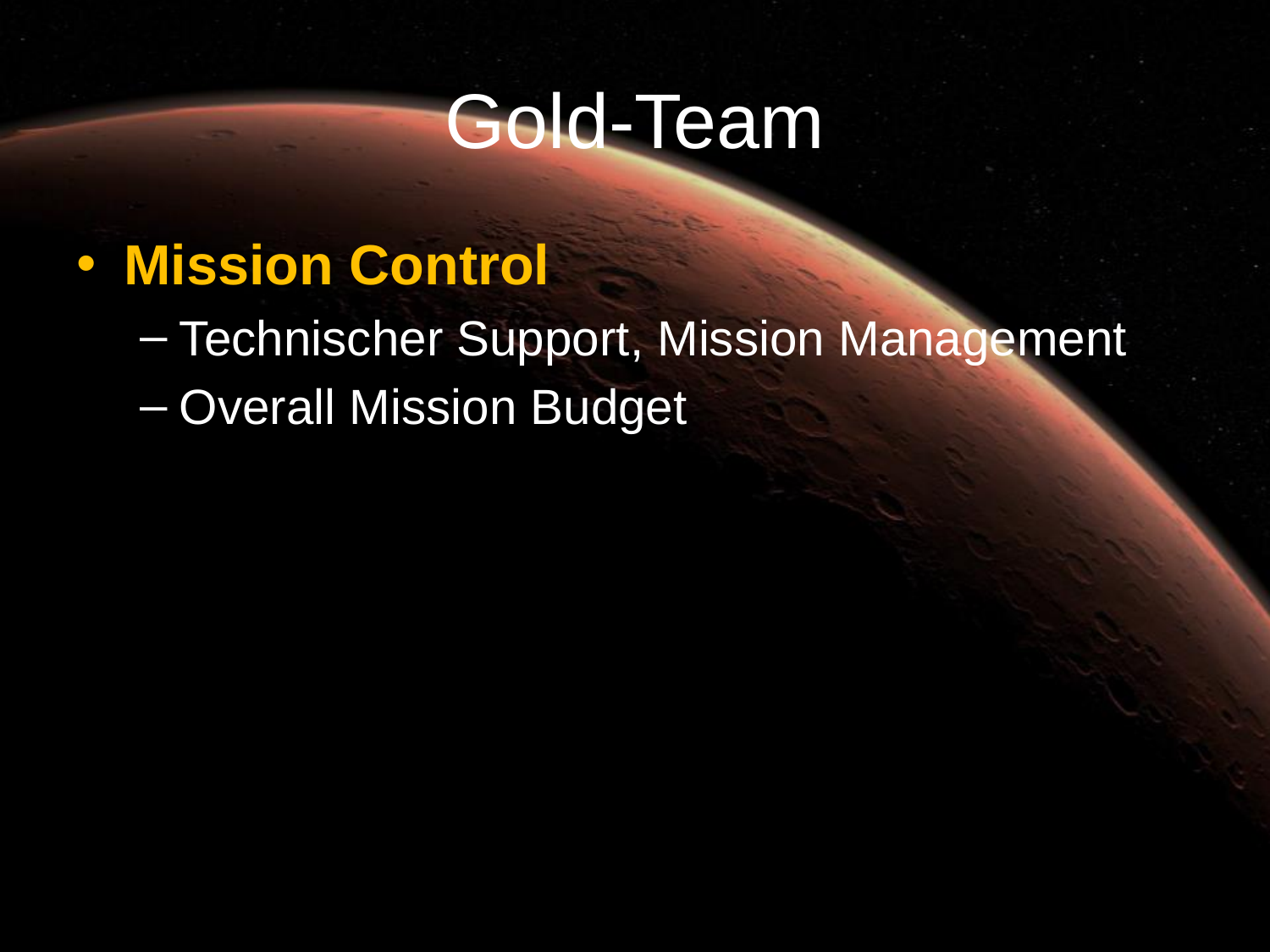

# Gold-Team
Mission Control
Technischer Support, Mission Management
Overall Mission Budget